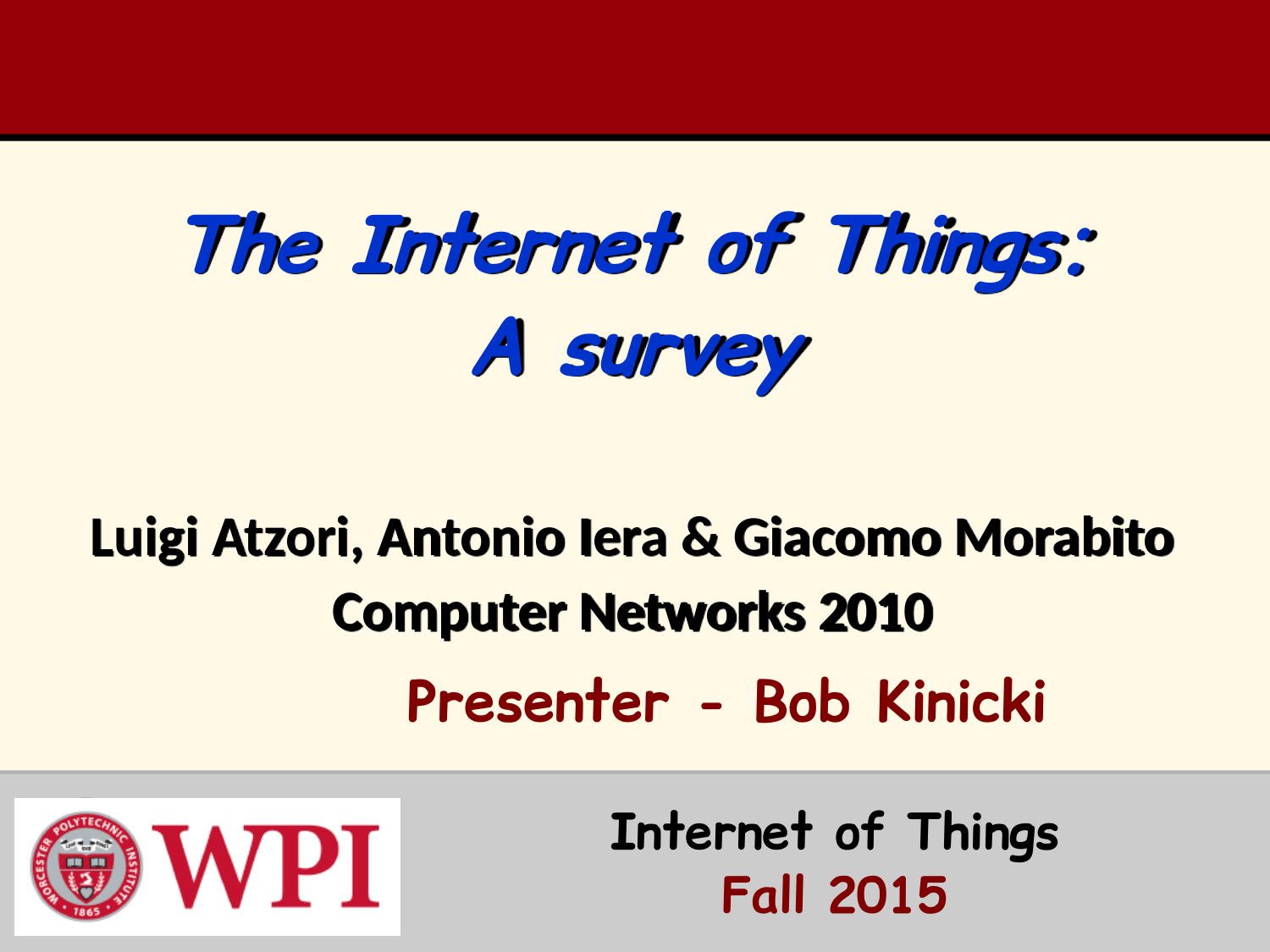

# The Internet of Things: A survey Luigi Atzori, Antonio Iera & Giacomo Morabito Computer Networks 2010

Presenter - Bob Kinicki

          Internet of Things
          Fall 2015